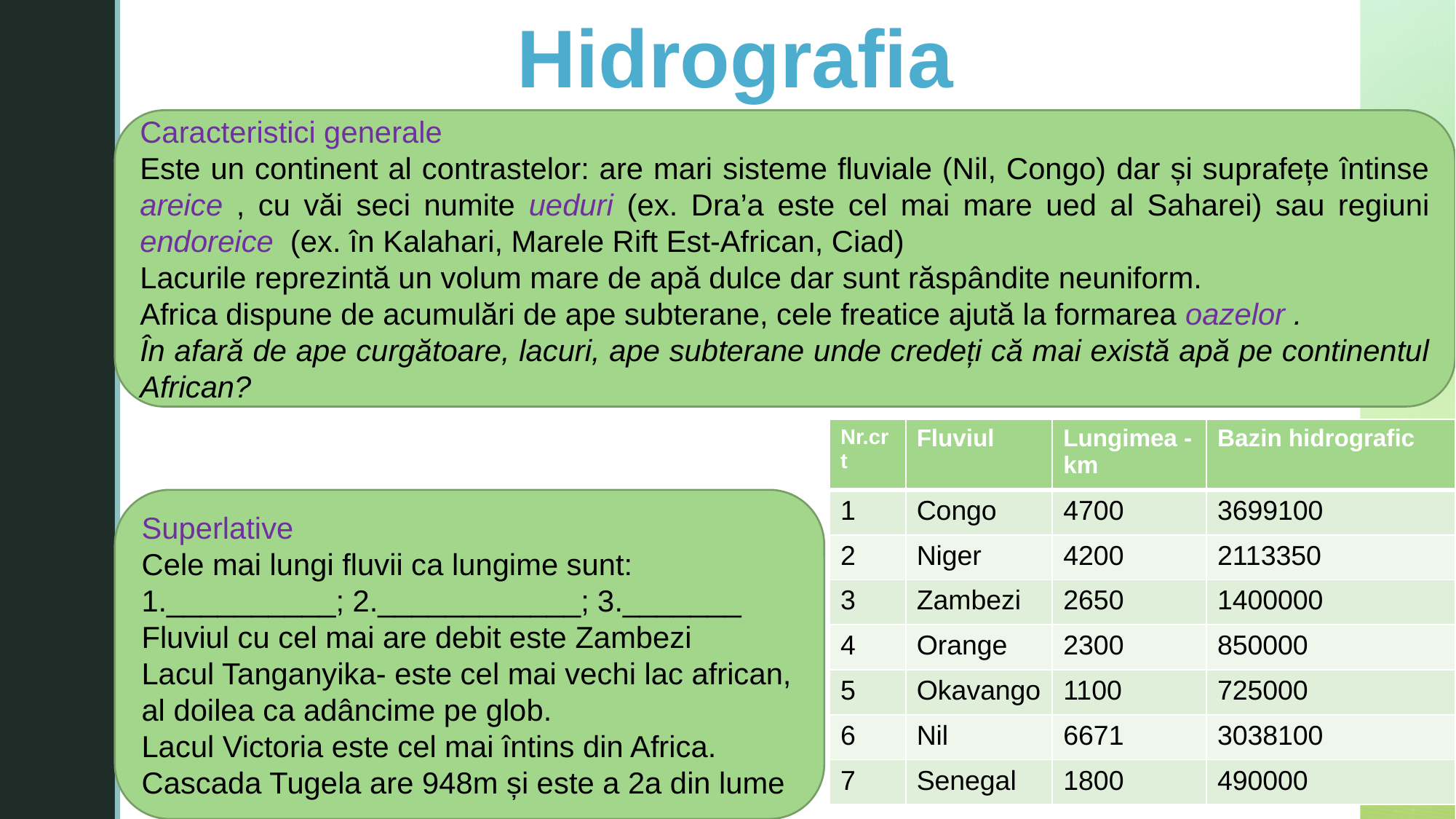

Hidrografia
Caracteristici generale
Este un continent al contrastelor: are mari sisteme fluviale (Nil, Congo) dar și suprafețe întinse areice , cu văi seci numite ueduri (ex. Dra’a este cel mai mare ued al Saharei) sau regiuni endoreice  (ex. în Kalahari, Marele Rift Est-African, Ciad)
Lacurile reprezintă un volum mare de apă dulce dar sunt răspândite neuniform.
Africa dispune de acumulări de ape subterane, cele freatice ajută la formarea oazelor .
În afară de ape curgătoare, lacuri, ape subterane unde credeți că mai există apă pe continentul African?
| Nr.crt | Fluviul | Lungimea -km | Bazin hidrografic |
| --- | --- | --- | --- |
| 1 | Congo | 4700 | 3699100 |
| 2 | Niger | 4200 | 2113350 |
| 3 | Zambezi | 2650 | 1400000 |
| 4 | Orange | 2300 | 850000 |
| 5 | Okavango | 1100 | 725000 |
| 6 | Nil | 6671 | 3038100 |
| 7 | Senegal | 1800 | 490000 |
Superlative
Cele mai lungi fluvii ca lungime sunt: 1.__________; 2.____________; 3._______
Fluviul cu cel mai are debit este Zambezi
Lacul Tanganyika- este cel mai vechi lac african, al doilea ca adâncime pe glob.
Lacul Victoria este cel mai întins din Africa.
Cascada Tugela are 948m și este a 2a din lume